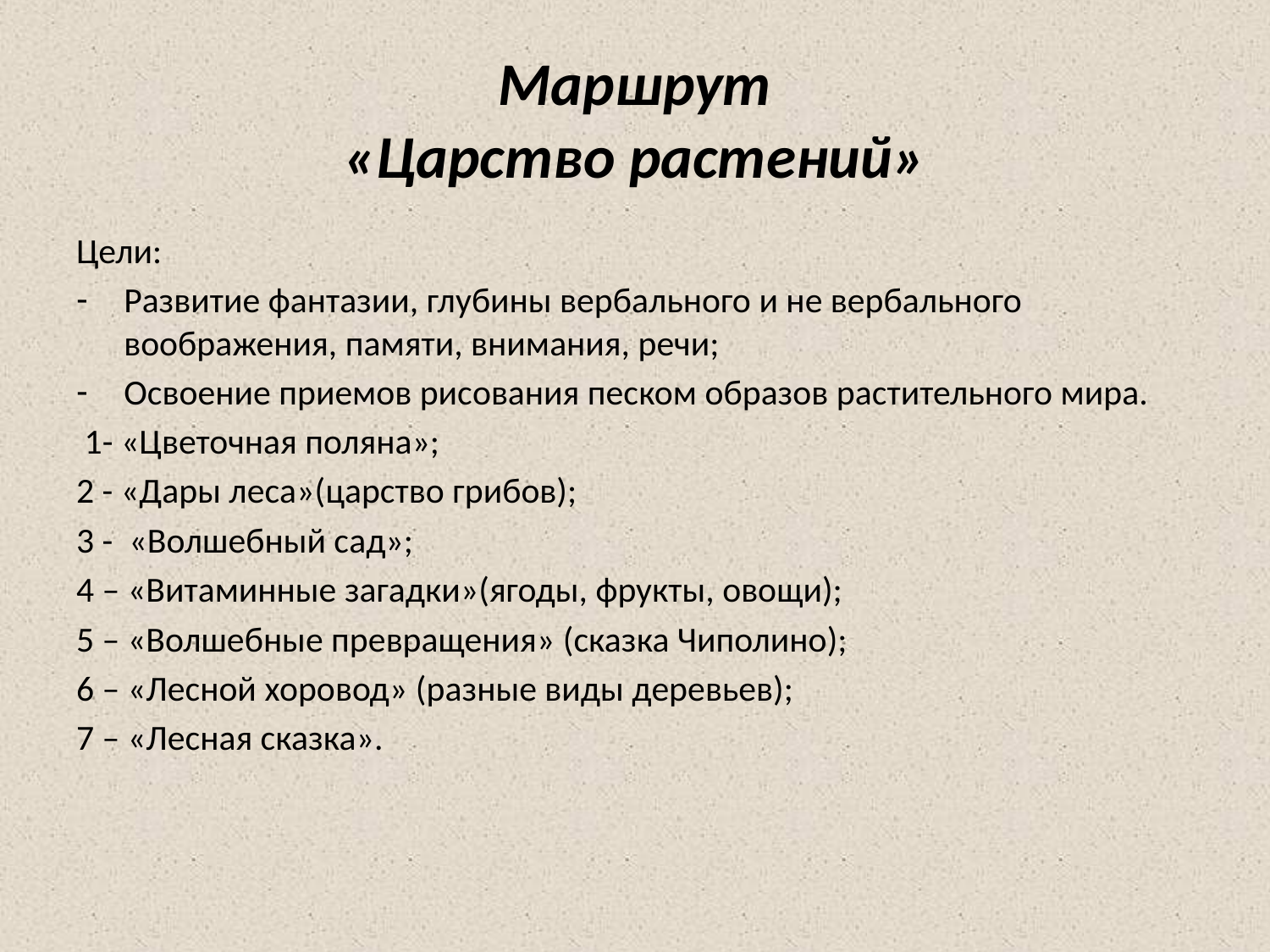

# Маршрут «Царство растений»
Цели:
Развитие фантазии, глубины вербального и не вербального воображения, памяти, внимания, речи;
Освоение приемов рисования песком образов растительного мира.
 1- «Цветочная поляна»;
2 - «Дары леса»(царство грибов);
3 -  «Волшебный сад»;
4 – «Витаминные загадки»(ягоды, фрукты, овощи);
5 – «Волшебные превращения» (сказка Чиполино);
6 – «Лесной хоровод» (разные виды деревьев);
7 – «Лесная сказка».